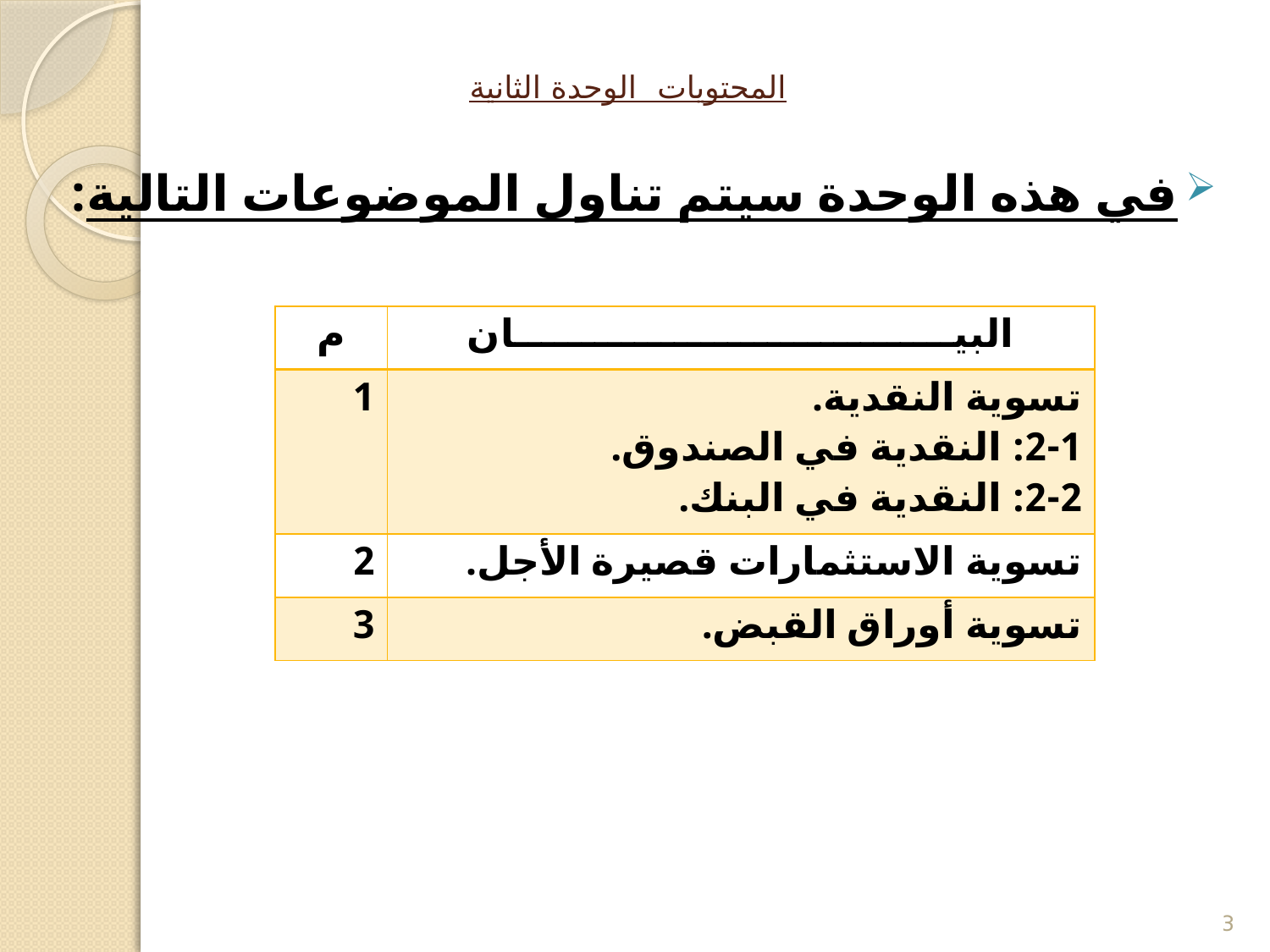

# المحتويات  الوحدة الثانية

في هذه الوحدة سيتم تناول الموضوعات التالية:

| م | البيـــــــــــــــــــــــــــــــــان |
| --- | --- |
| 1 | تسوية النقدية. 2-1: النقدية في الصندوق. 2-2: النقدية في البنك. |
| 2 | تسوية الاستثمارات قصيرة الأجل. |
| 3 | تسوية أوراق القبض. |
3